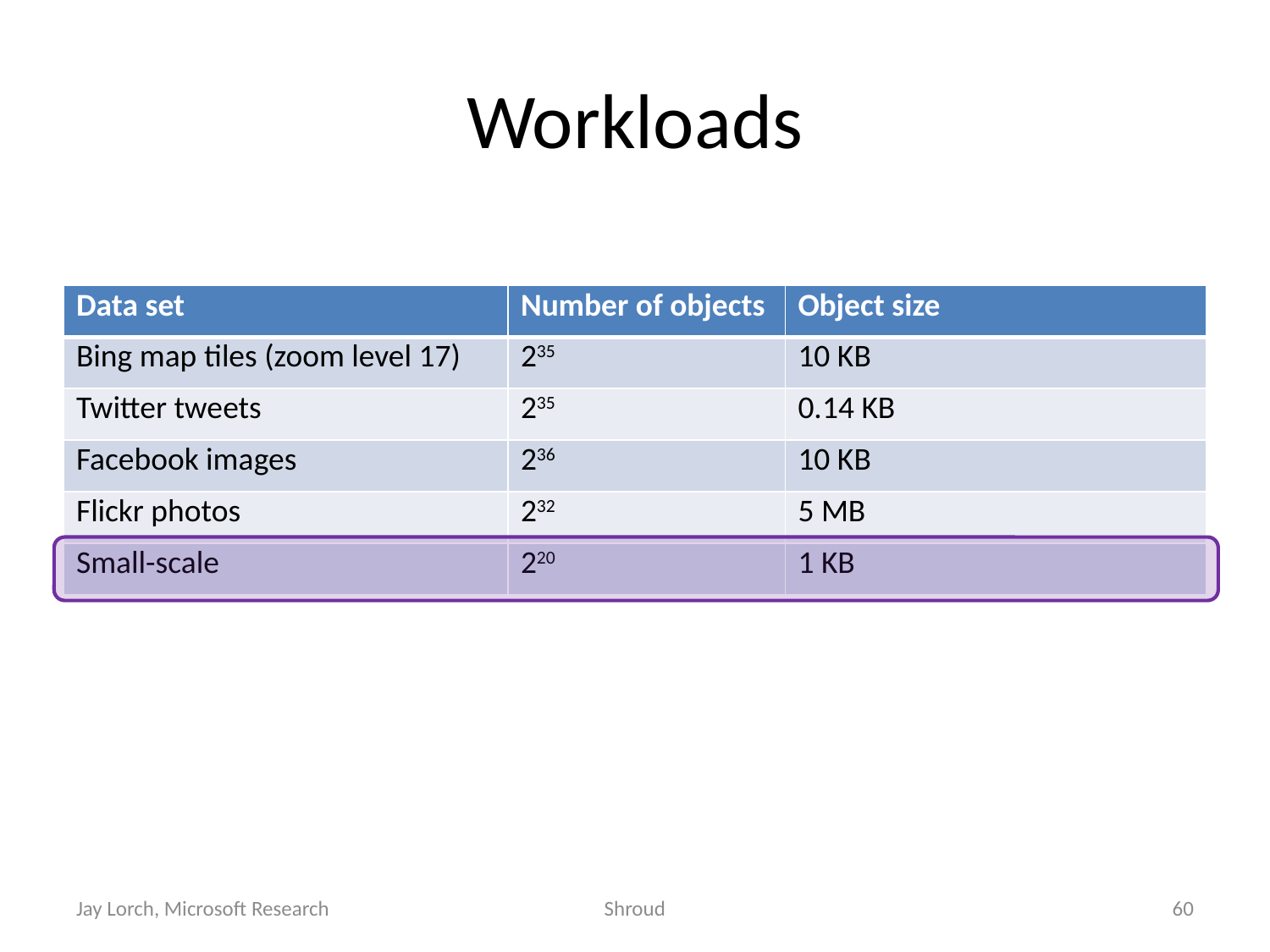

# Workloads
| Data set | Number of objects | Object size |
| --- | --- | --- |
| Bing map tiles (zoom level 17) | 235 | 10 KB |
| Twitter tweets | 235 | 0.14 KB |
| Facebook images | 236 | 10 KB |
| Flickr photos | 232 | 5 MB |
| Small-scale | 220 | 1 KB |

Jay Lorch, Microsoft Research
Shroud
60